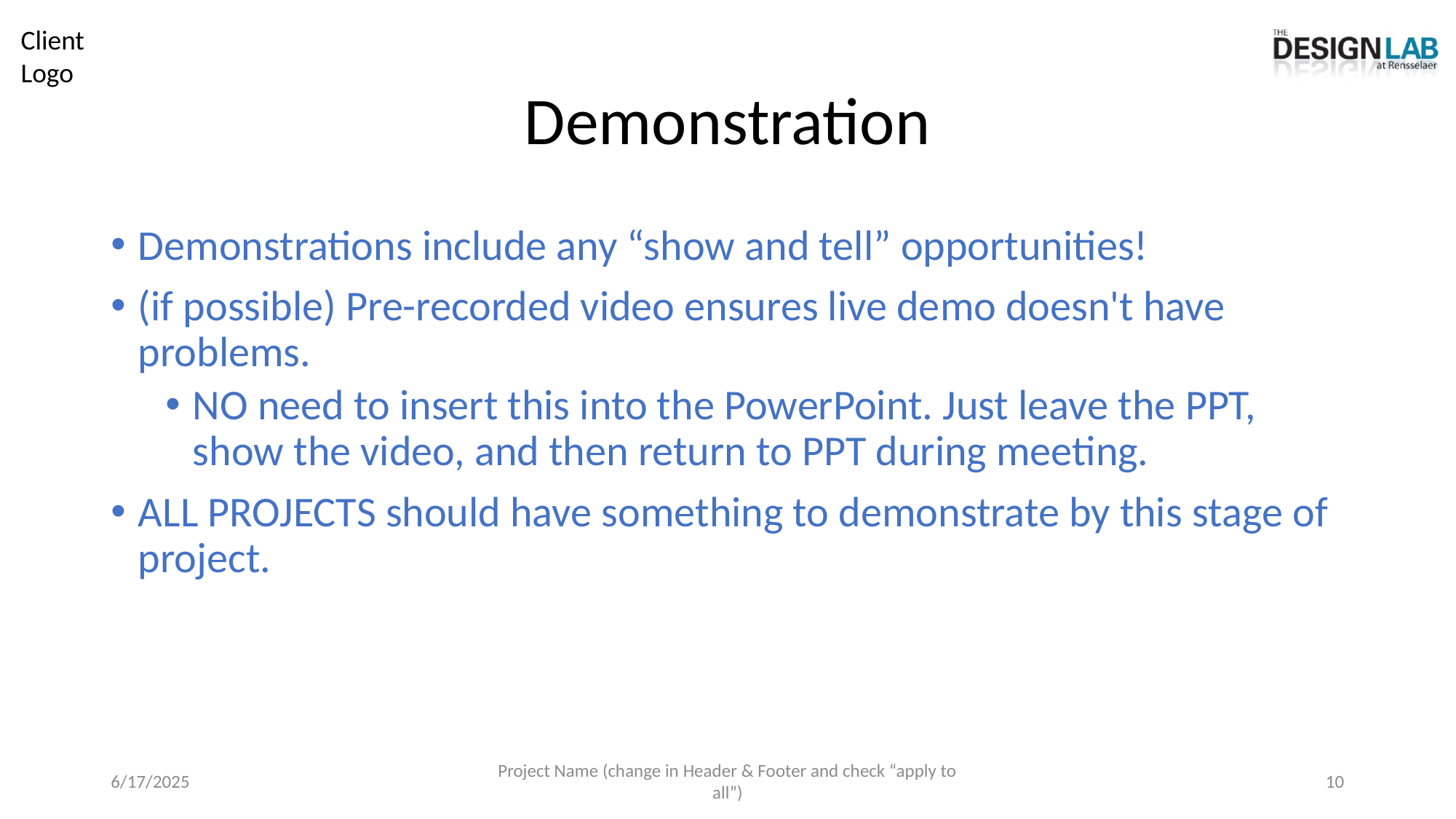

# Demonstration
Demonstrations include any “show and tell” opportunities!
(if possible) Pre-recorded video ensures live demo doesn't have problems.
NO need to insert this into the PowerPoint. Just leave the PPT, show the video, and then return to PPT during meeting.
ALL PROJECTS should have something to demonstrate by this stage of project.

6/17/2025
Project Name (change in Header & Footer and check “apply to all”)
10